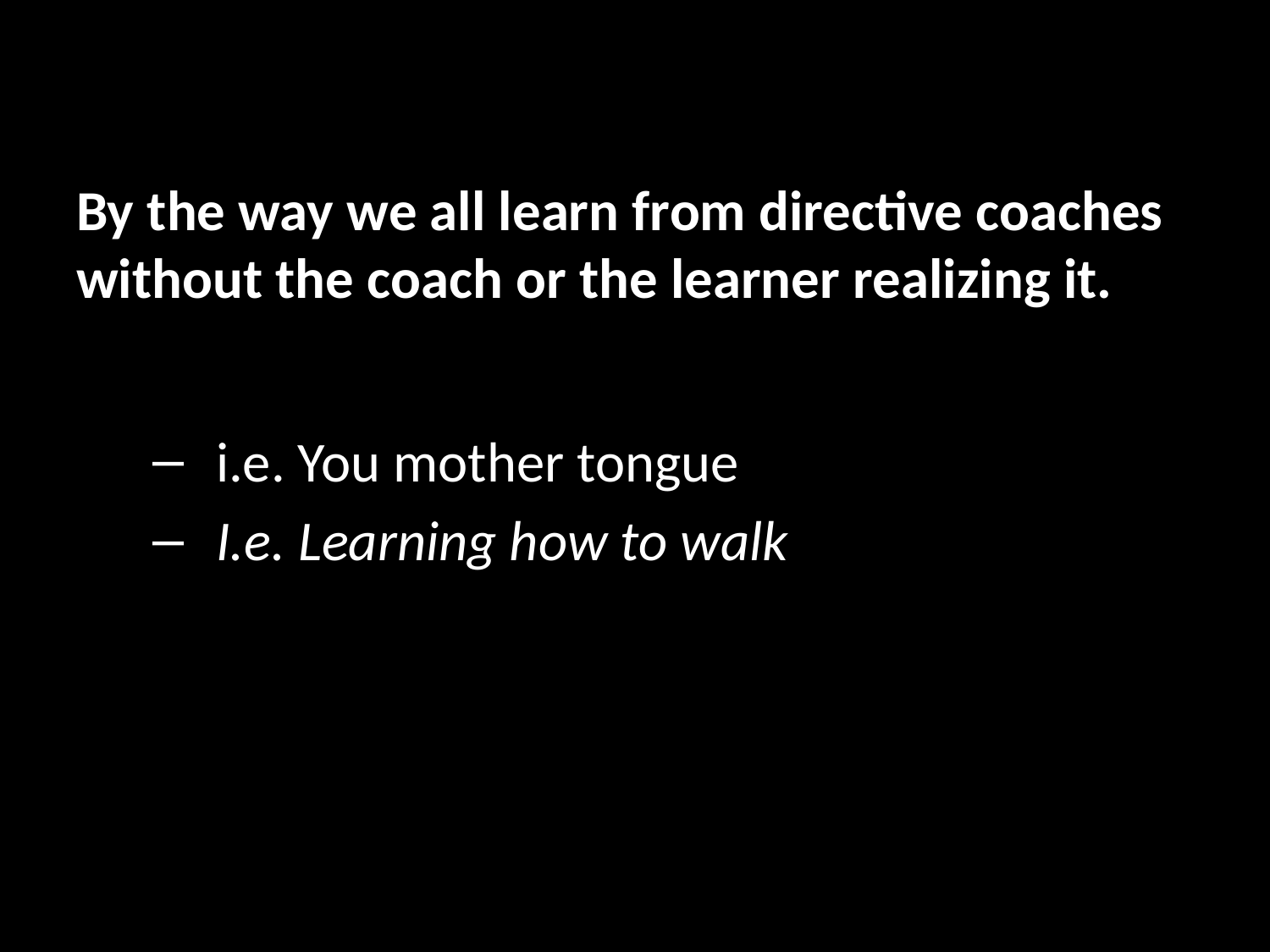

# By the way we all learn from directive coaches without the coach or the learner realizing it.
i.e. You mother tongue
I.e. Learning how to walk